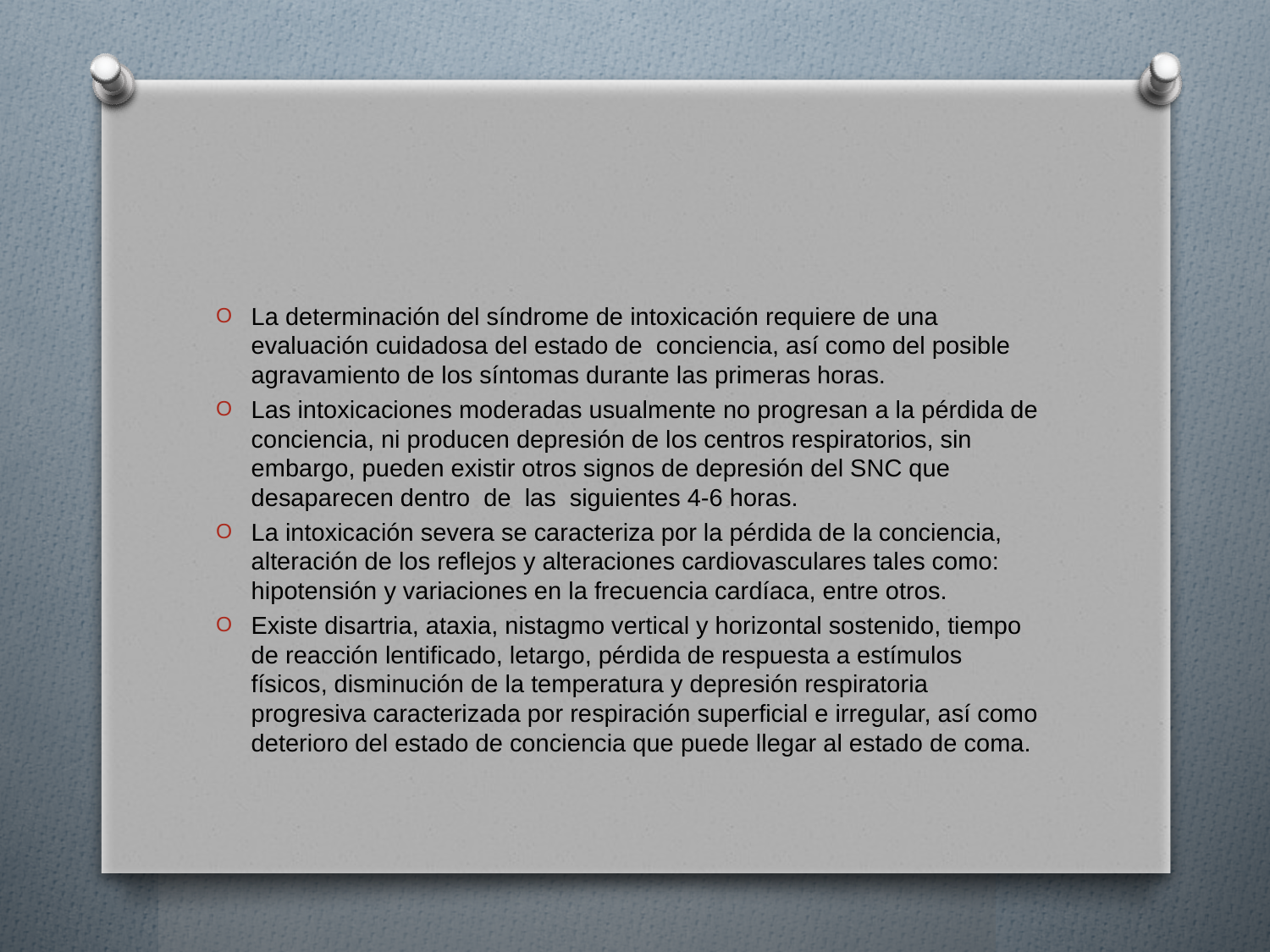

#
La determinación del síndrome de intoxicación requiere de una evaluación cuidadosa del estado de  conciencia, así como del posible agravamiento de los síntomas durante las primeras horas.
Las intoxicaciones moderadas usualmente no progresan a la pérdida de conciencia, ni producen depresión de los centros respiratorios, sin embargo, pueden existir otros signos de depresión del SNC que desaparecen dentro  de  las  siguientes 4-6 horas.
La intoxicación severa se caracteriza por la pérdida de la conciencia, alteración de los reflejos y alteraciones cardiovasculares tales como: hipotensión y variaciones en la frecuencia cardíaca, entre otros.
Existe disartria, ataxia, nistagmo vertical y horizontal sostenido, tiempo de reacción lentificado, letargo, pérdida de respuesta a estímulos  físicos, disminución de la temperatura y depresión respiratoria progresiva caracterizada por respiración superficial e irregular, así como deterioro del estado de conciencia que puede llegar al estado de coma.